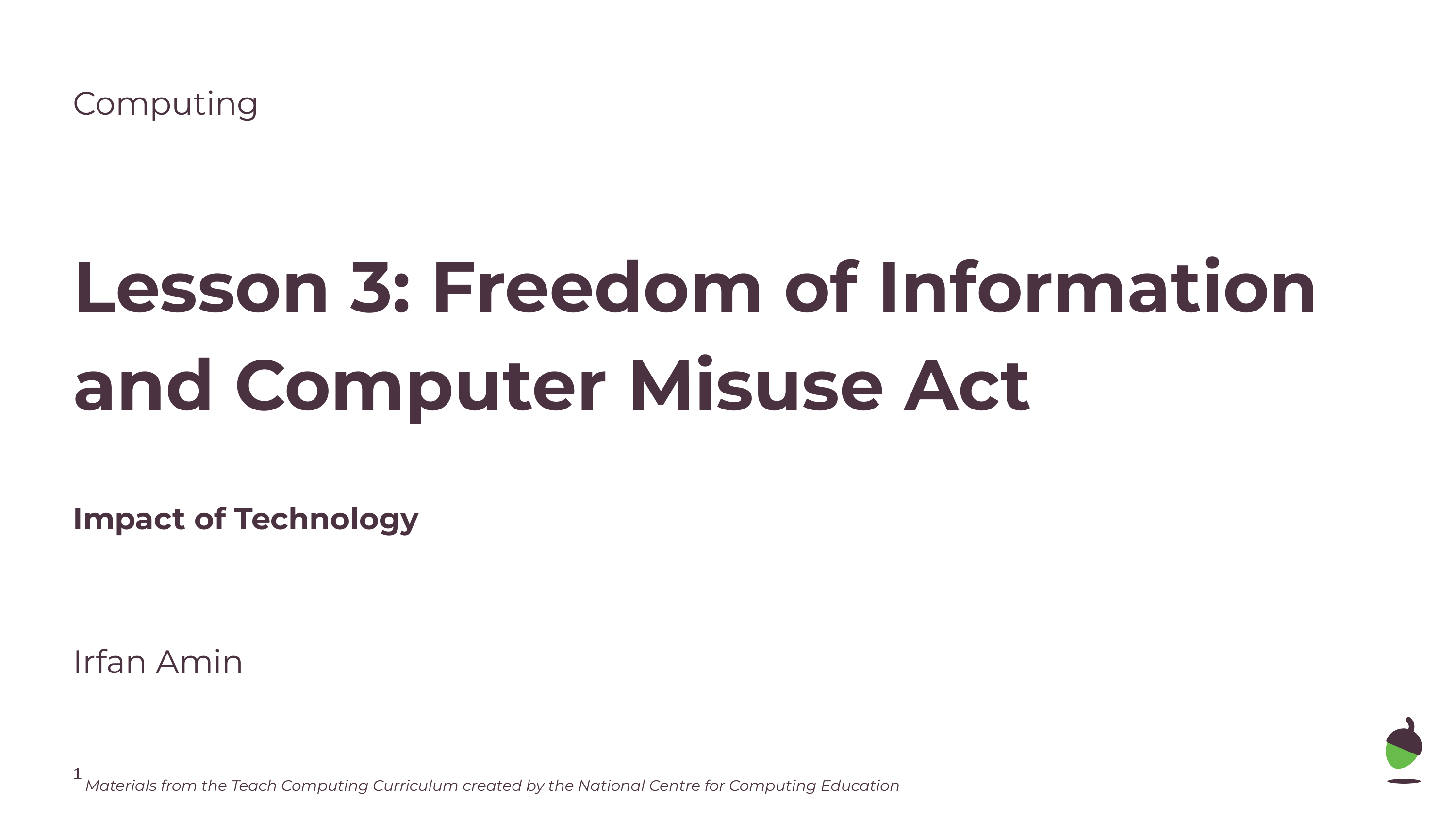

Computing
Lesson 3: Freedom of Information and Computer Misuse Act

Impact of Technology
Irfan Amin

   Materials from the Teach Computing Curriculum created by the National Centre for Computing Education
1
1